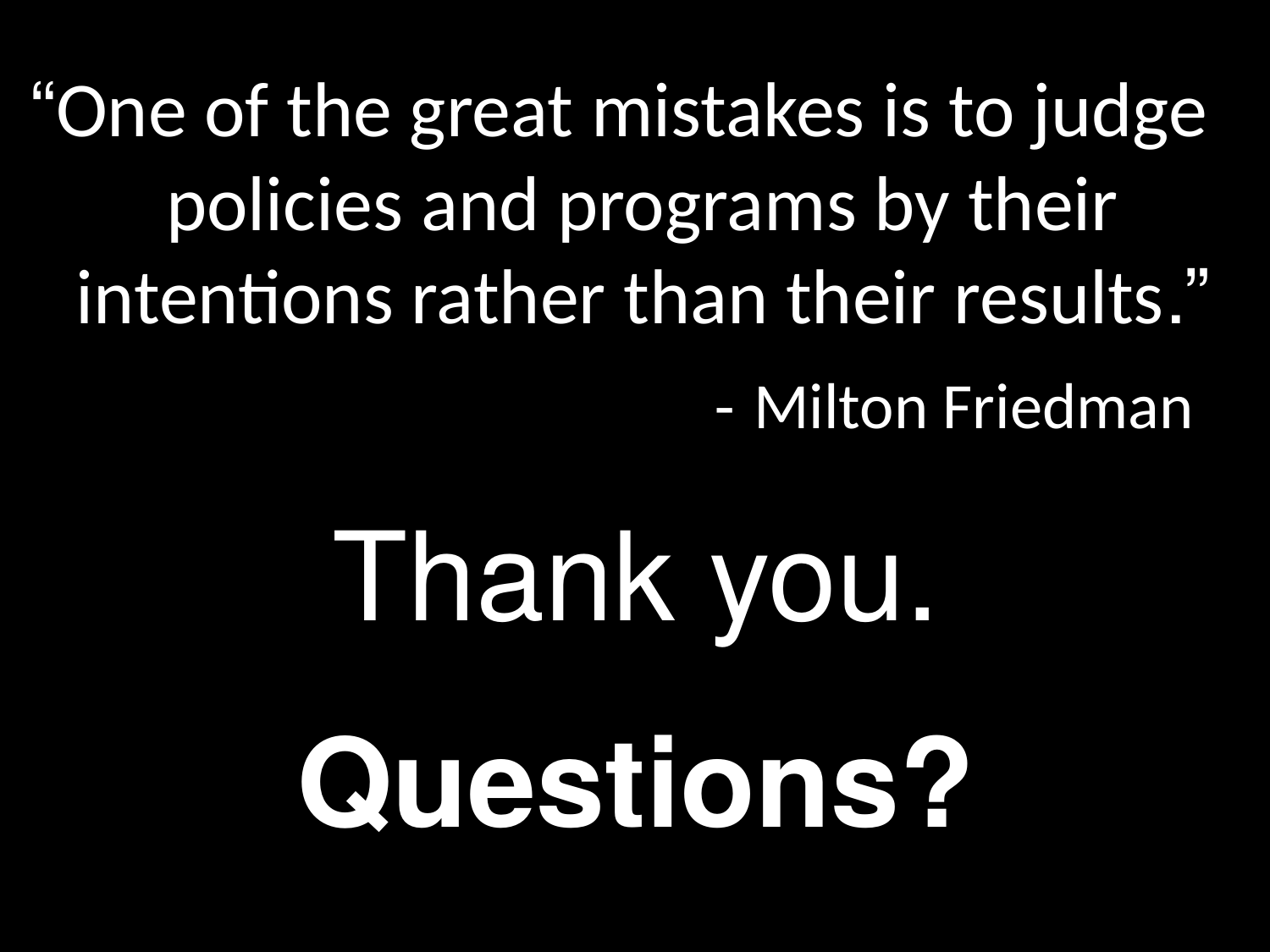

“One of the great mistakes is to judge policies and programs by their intentions rather than their results.”

                                       - Milton Friedman

# Thank you.
Questions?